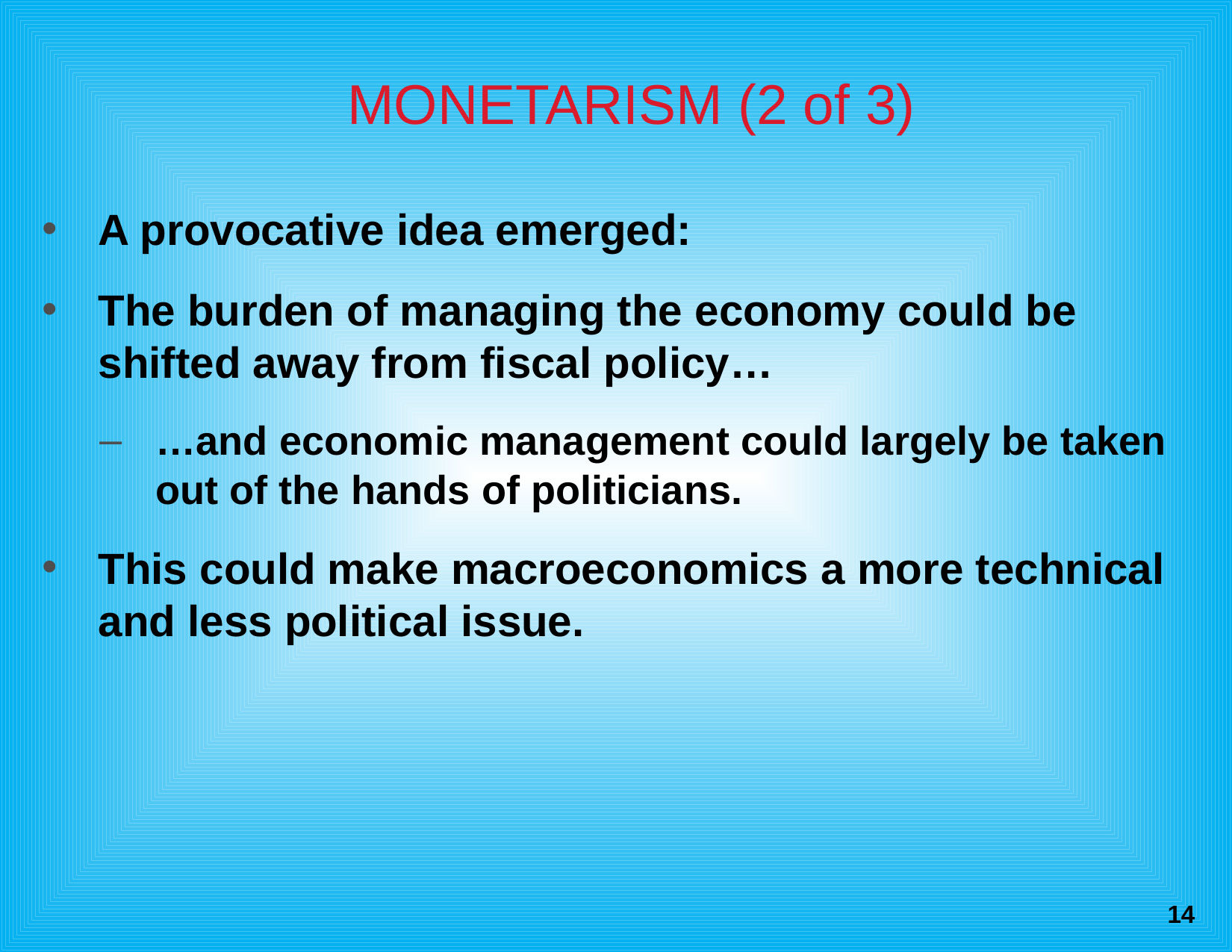

# MONETARISM (2 of 3)
A provocative idea emerged:
The burden of managing the economy could be shifted away from fiscal policy…
…and economic management could largely be taken out of the hands of politicians.
This could make macroeconomics a more technical and less political issue.